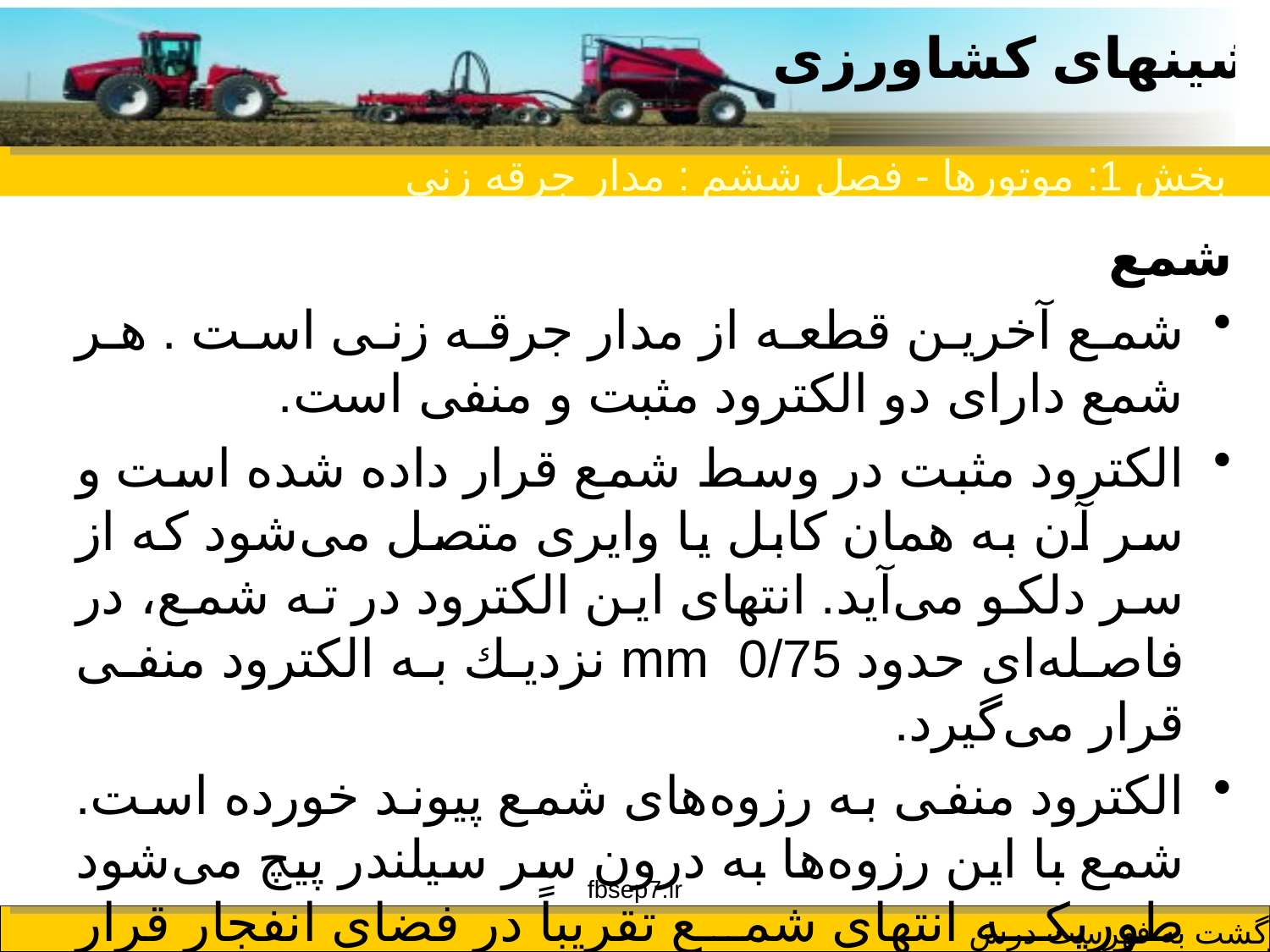

بخش 1: موتورها - فصل ششم : مدار جرقه زنی
شمع
شمع آخرین قطعه از مدار جرقه زنی است . هر شمع دارای دو الكترود مثبت و منفی است.
الكترود مثبت در وسط شمع قرار داده شده است و سر آن به همان كابل یا وایری متصل می‌شود كه از سر دلكو می‌آید. انتهای این الكترود در ته شمع، در فاصله‌‌ای حدود mm 0/75 نزدیك به الكترود منفی قرار می‌گیرد.
الكترود منفی به رزوه‌های شمع پیوند خورده است. شمع با این رزوه‌ها به درون سر سیلندر پیچ می‌شود طوریكه انتهای شمع تقریباً‌ در فضای انفجار قرار گیرد.
fbsep7.ir